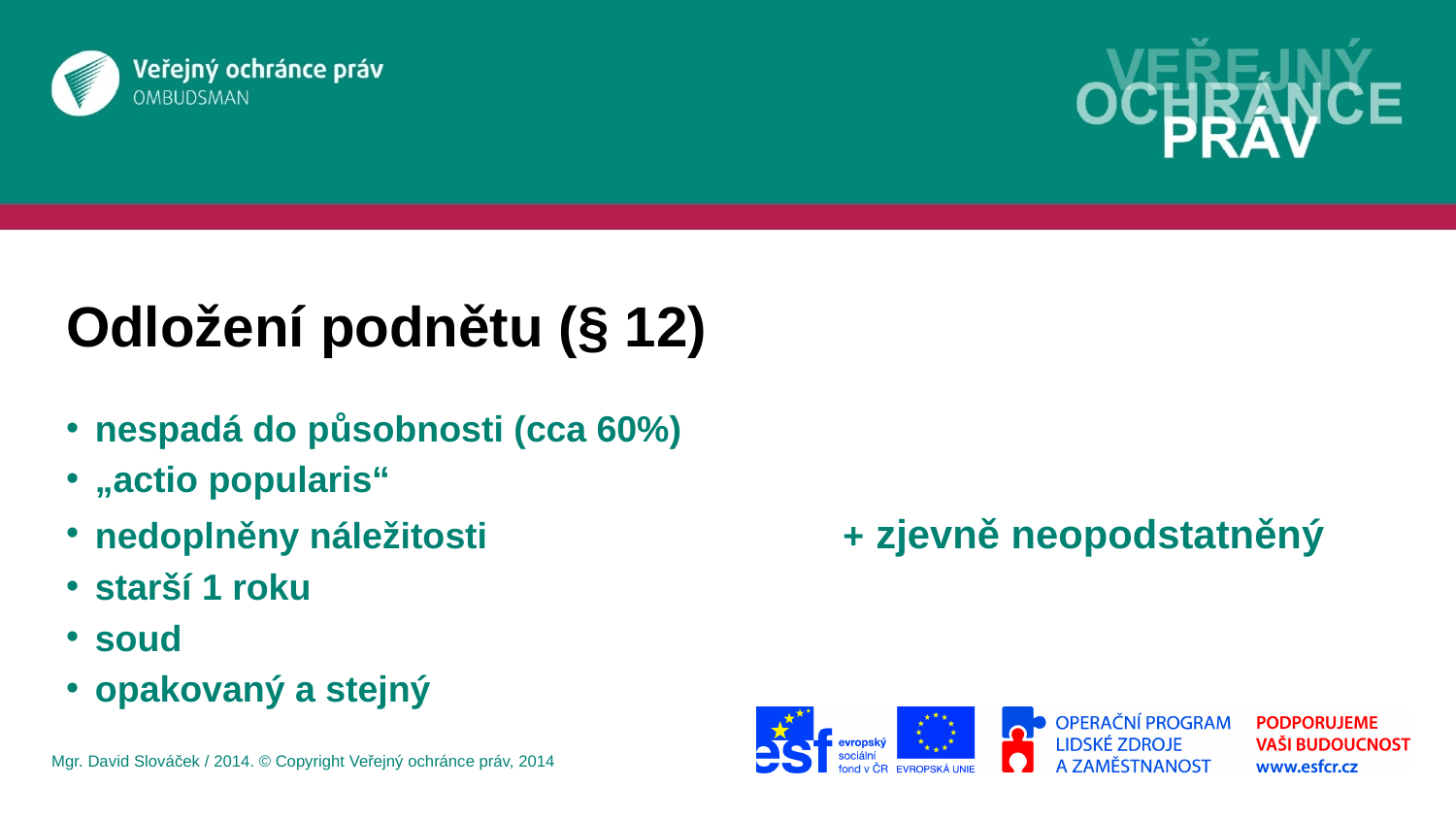

# Odložení podnětu (§ 12)
nespadá do působnosti (cca 60%)
„actio popularis“
nedoplněny náležitosti                                   + zjevně neopodstatněný
starší 1 roku
soud
opakovaný a stejný
Mgr. David Slováček / 2014. © Copyright Veřejný ochránce práv, 2014